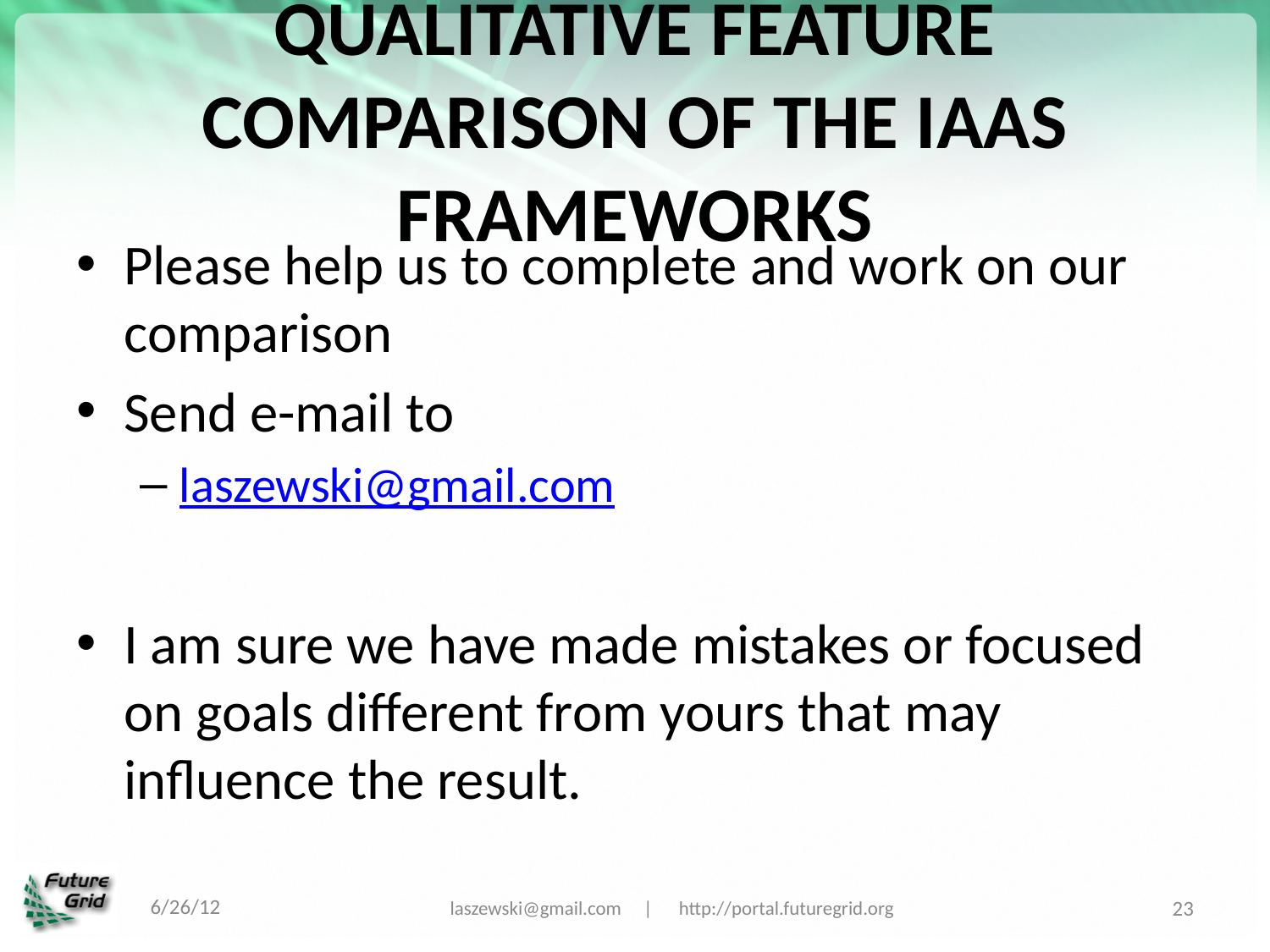

# Qualitative Feature Comparison of the IaaS Frameworks
Please help us to complete and work on our comparison
Send e-mail to
laszewski@gmail.com

I am sure we have made mistakes or focused on goals different from yours that may influence the result.
6/26/12
laszewski@gmail.com     |      http://portal.futuregrid.org
23